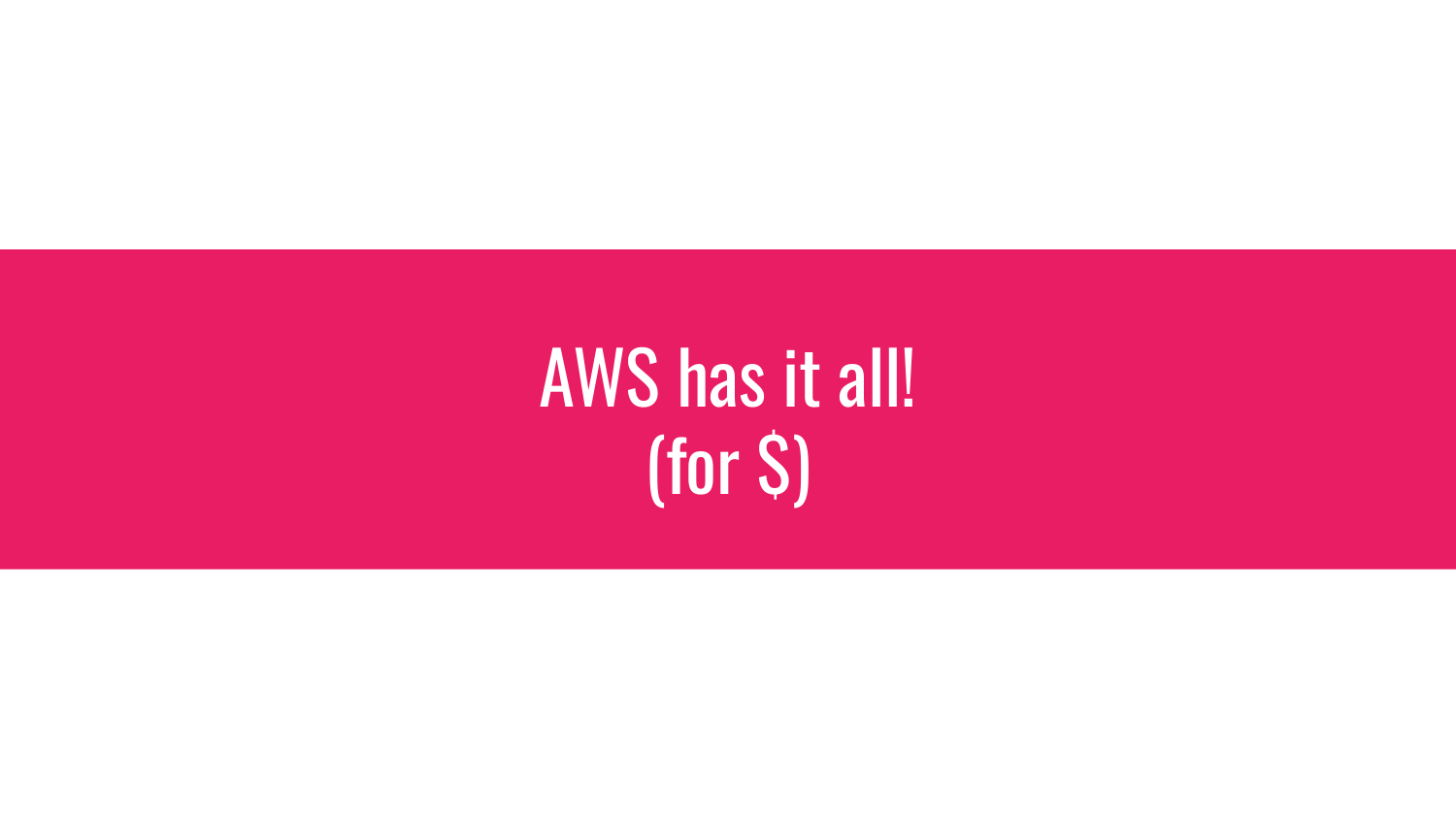

# AWS has it all! (for $)